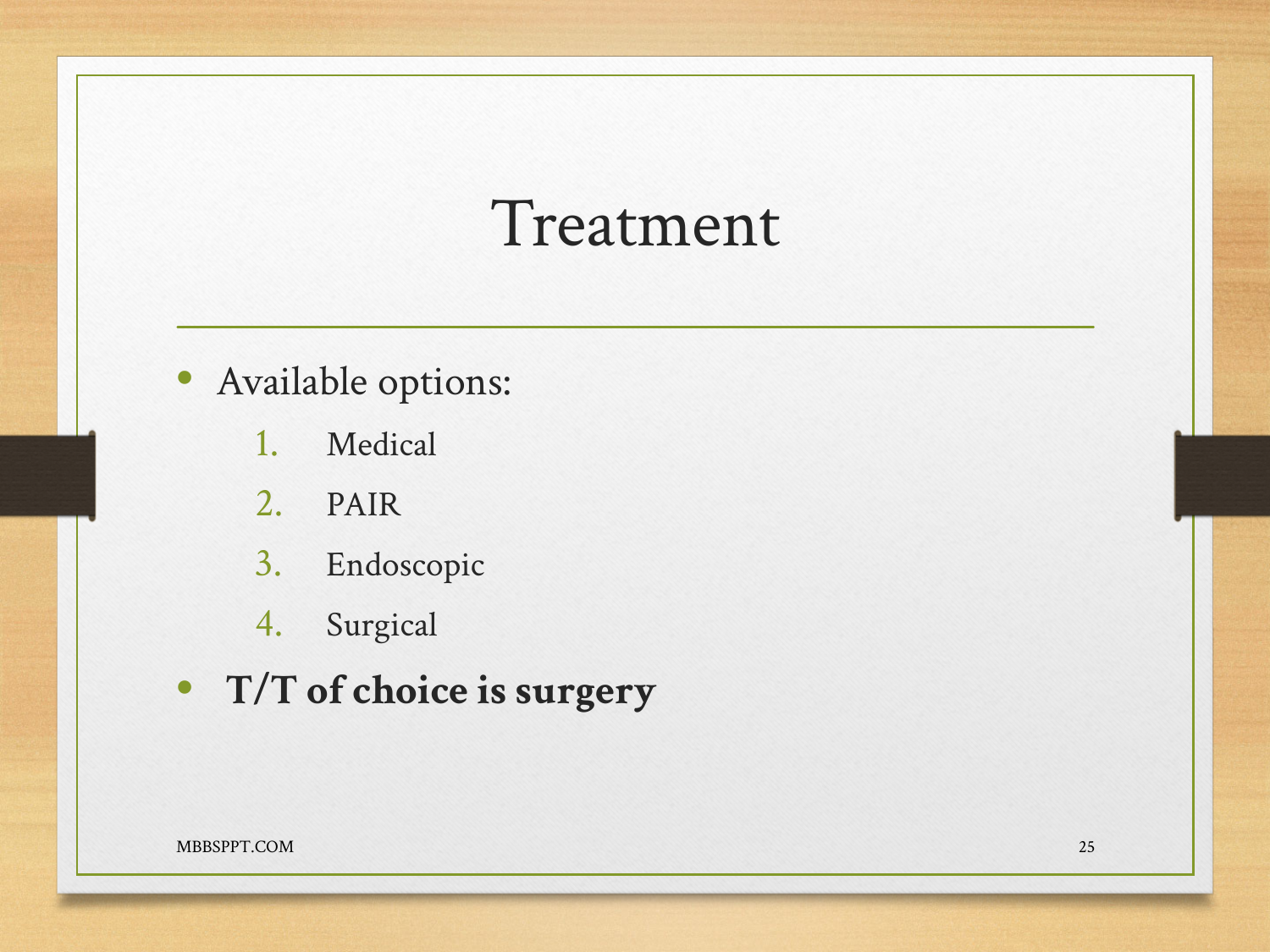

# Treatment
Available options:
Medical
PAIR
Endoscopic
Surgical
 T/T of choice is surgery
MBBSPPT.COM
25